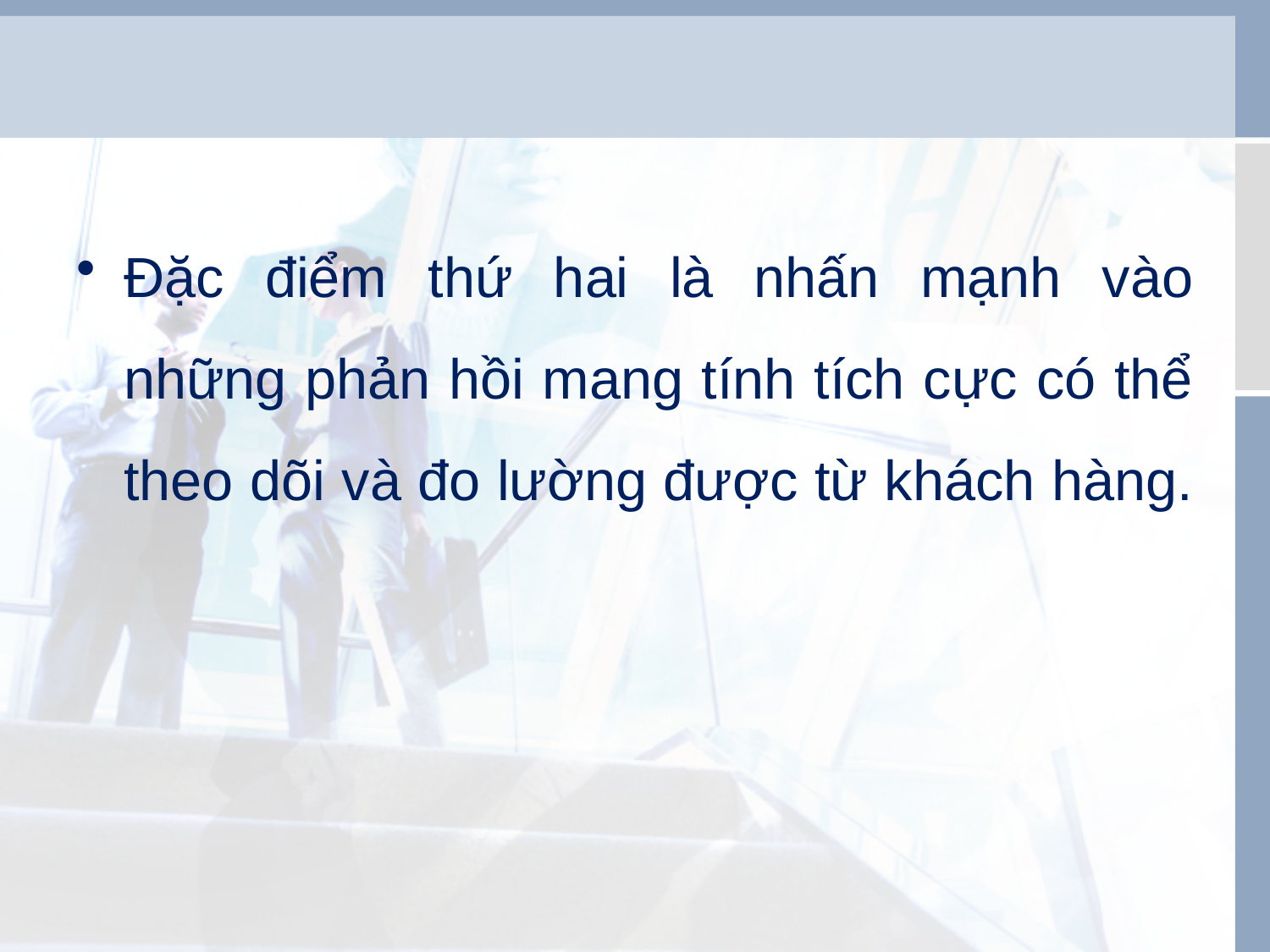

Đặc điểm thứ hai là nhấn mạnh vào những phản hồi mang tính tích cực có thể theo dõi và đo lường được từ khách hàng.